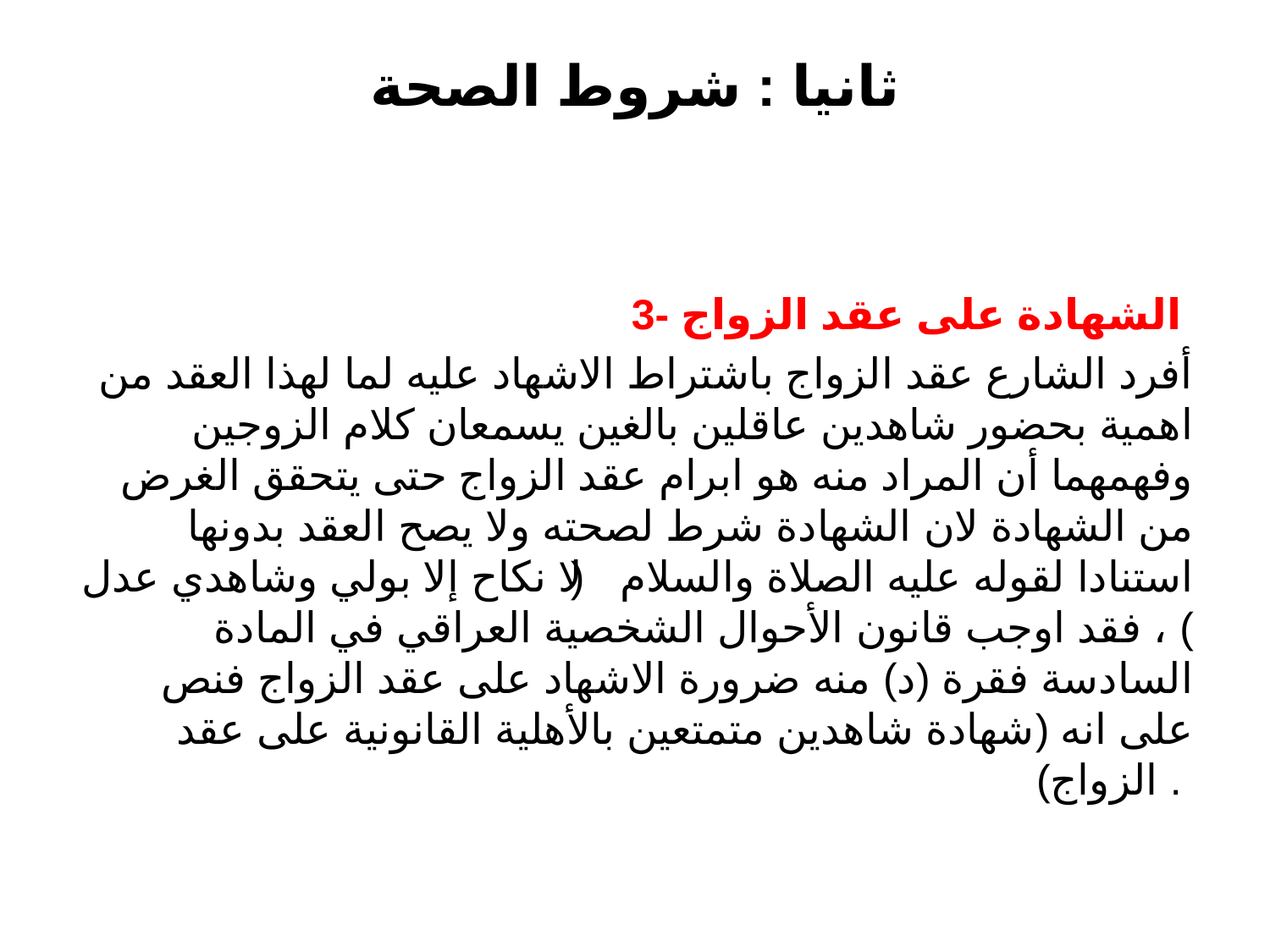

# ثانيا : شروط الصحة

3- الشهادة على عقد الزواج
أفرد الشارع عقد الزواج باشتراط الاشهاد عليه لما لهذا العقد من اهمية بحضور شاهدين عاقلين بالغين يسمعان كلام الزوجين وفهمهما أن المراد منه هو ابرام عقد الزواج حتى يتحقق الغرض من الشهادة لان الشهادة شرط لصحته ولا يصح العقد بدونها استنادا لقوله عليه الصلاة والسلام ( لا نكاح إلا بولي وشاهدي عدل ) ، فقد اوجب قانون الأحوال الشخصية العراقي في المادة السادسة فقرة (د) منه ضرورة الاشهاد على عقد الزواج فنص على انه (شهادة شاهدين متمتعين بالأهلية القانونية على عقد الزواج) .